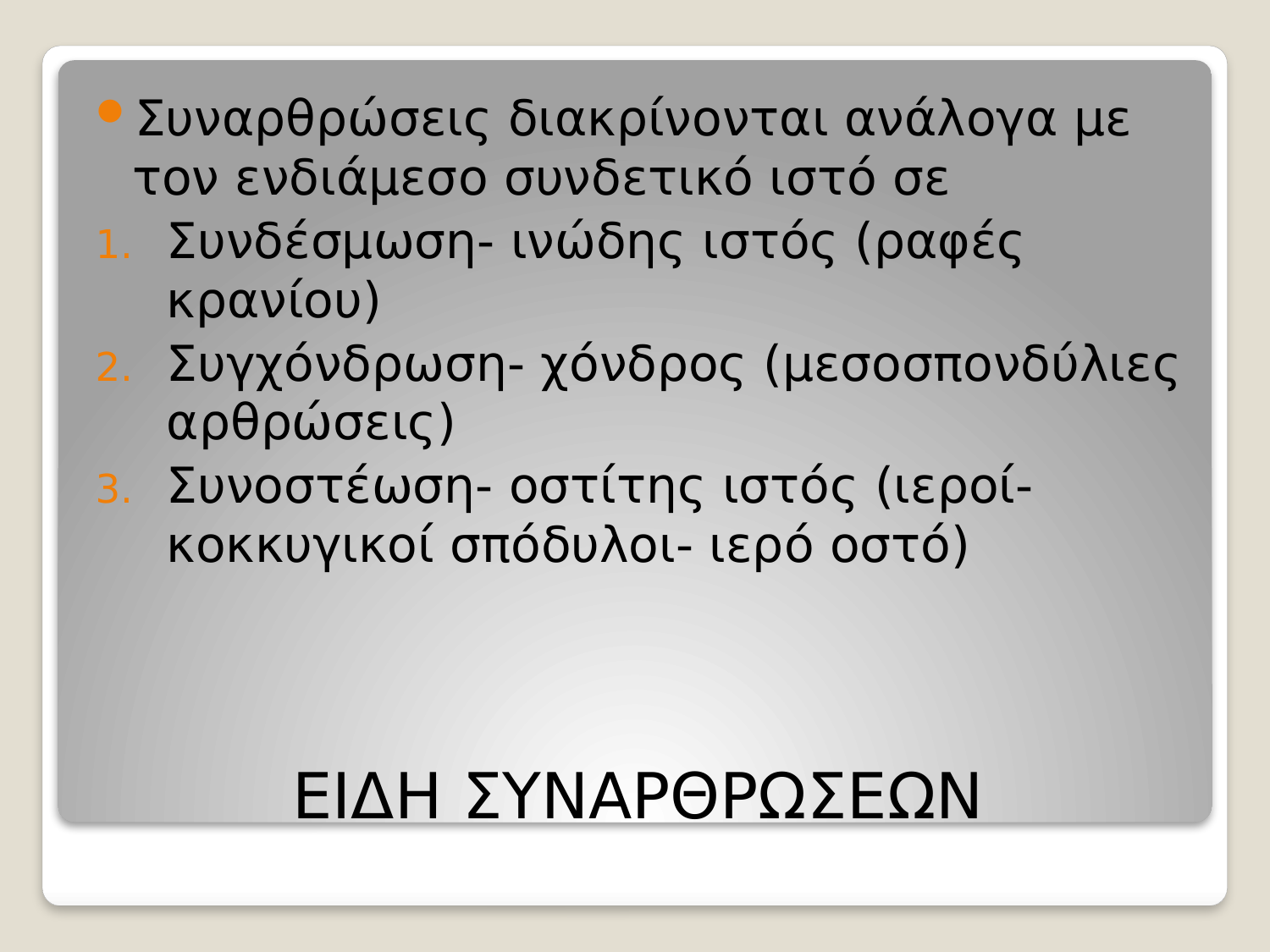

Συναρθρώσεις διακρίνονται ανάλογα με τον ενδιάμεσο συνδετικό ιστό σε
Συνδέσμωση- ινώδης ιστός (ραφές κρανίου)
Συγχόνδρωση- χόνδρος (μεσοσπονδύλιες αρθρώσεις)
Συνοστέωση- οστίτης ιστός (ιεροί- κοκκυγικοί σπόδυλοι- ιερό οστό)
# ΕΙΔΗ ΣΥΝΑΡΘΡΩΣΕΩΝ